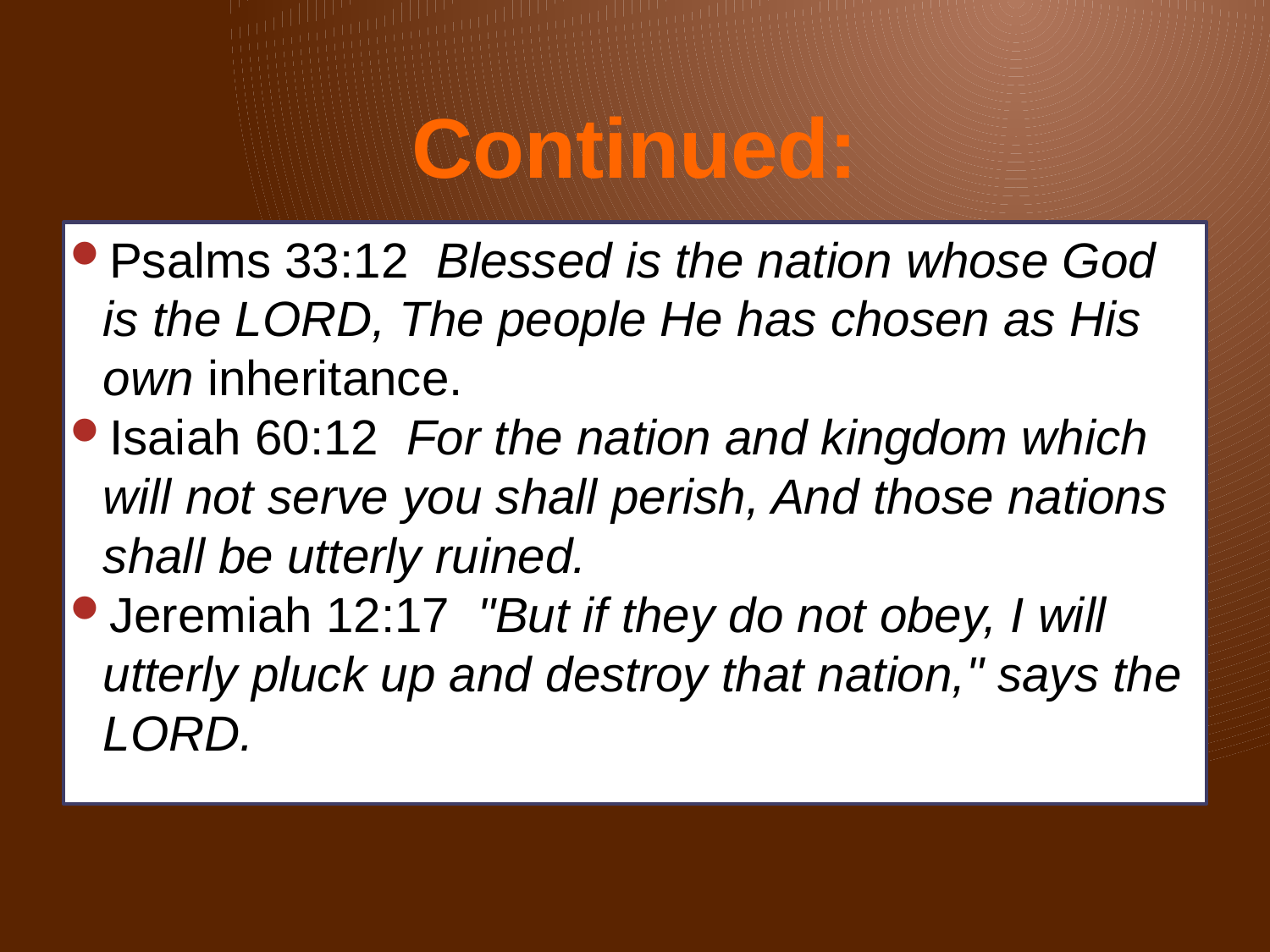

# Continued:
Psalms 33:12  Blessed is the nation whose God is the LORD, The people He has chosen as His own inheritance.
Isaiah 60:12  For the nation and kingdom which will not serve you shall perish, And those nations shall be utterly ruined.
Jeremiah 12:17  "But if they do not obey, I will utterly pluck up and destroy that nation," says the LORD.